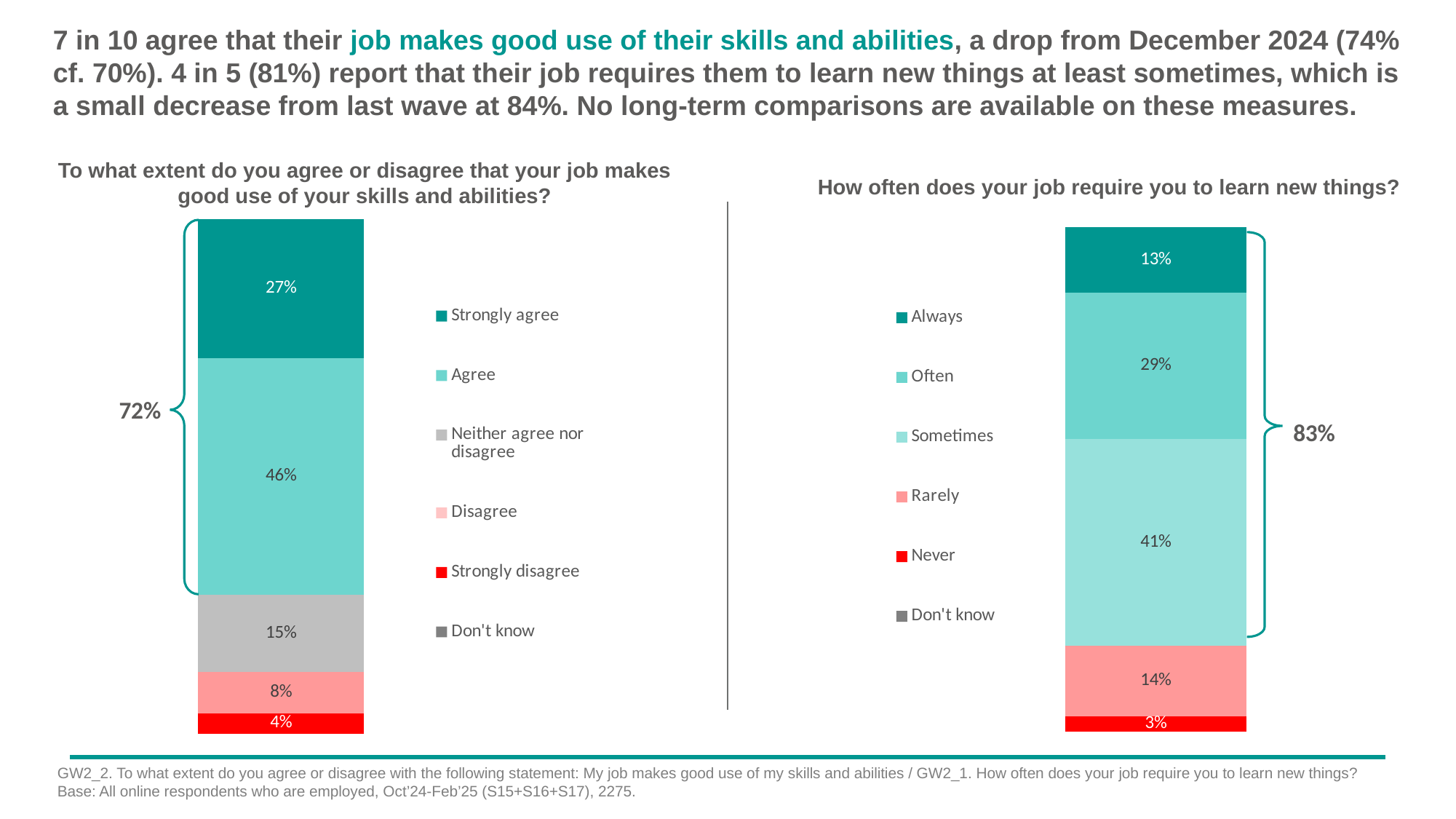

7 in 10 agree that their job makes good use of their skills and abilities, a drop from December 2024 (74% cf. 70%). 4 in 5 (81%) report that their job requires them to learn new things at least sometimes, which is a small decrease from last wave at 84%. No long-term comparisons are available on these measures.
To what extent do you agree or disagree that your job makes good use of your skills and abilities?
How often does your job require you to learn new things?

### Chart

| Category | Don't know | Never  | Rarely  | Sometimes | Often | Always |
|---|---|---|---|---|---|---|
|  | None | 0.03 | 0.14 | 0.41 | 0.29 | 0.13 |

### Chart

| Category | Don't know | Strongly disagree  | Disagree  | Neither agree nor disagree  | Agree  | Strongly agree |
|---|---|---|---|---|---|---|
| My job makes good use of my skills and abilities  | 0.0 | 0.04 | 0.08 | 0.15 | 0.46 | 0.27 |

72%
83%

GW2_2. To what extent do you agree or disagree with the following statement: My job makes good use of my skills and abilities / GW2_1. How often does your job require you to learn new things? Base: All online respondents who are employed, Oct’24-Feb’25 (S15+S16+S17), 2275.